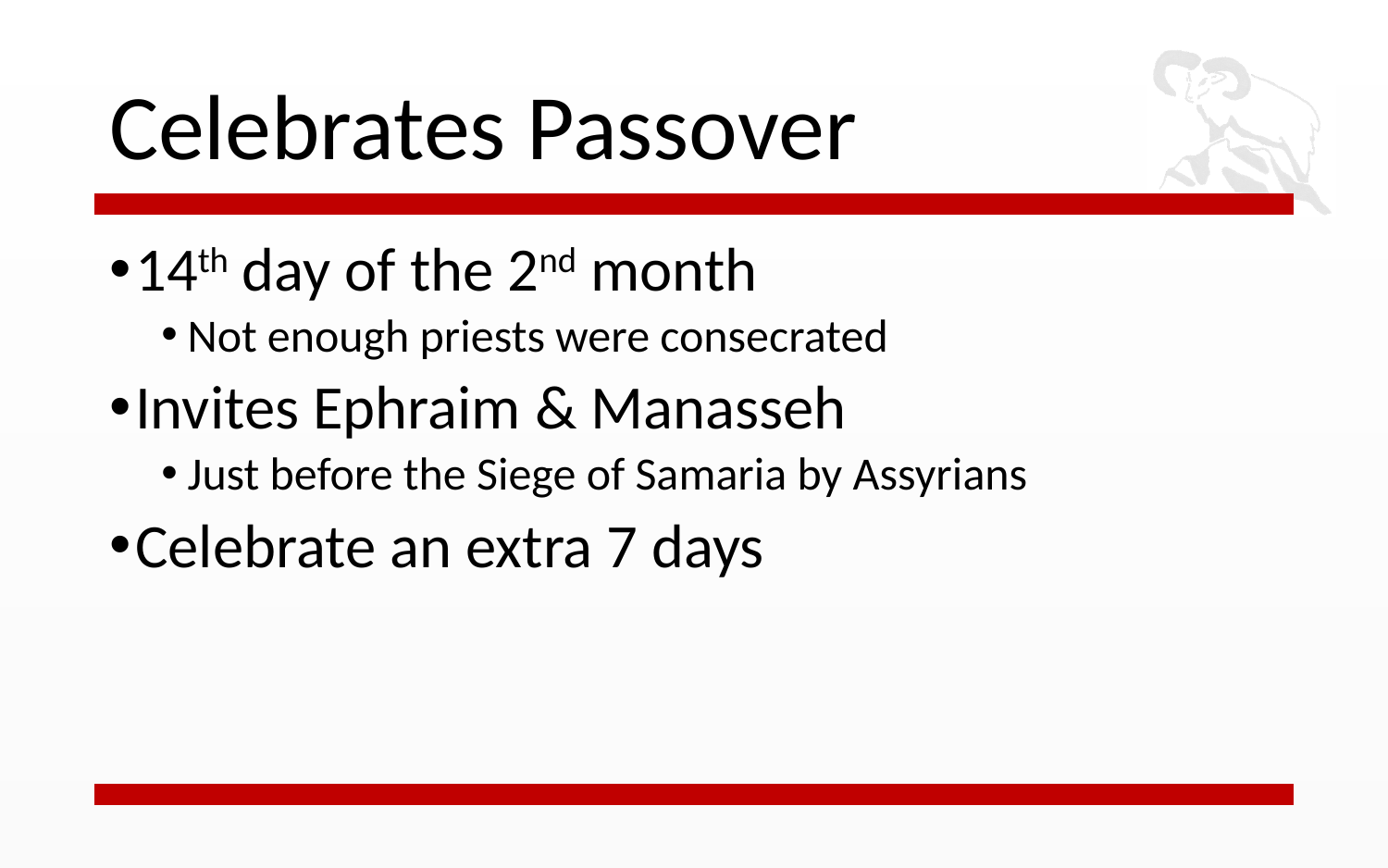

# Celebrates Passover
14th day of the 2nd month
Not enough priests were consecrated
Invites Ephraim & Manasseh
Just before the Siege of Samaria by Assyrians
Celebrate an extra 7 days